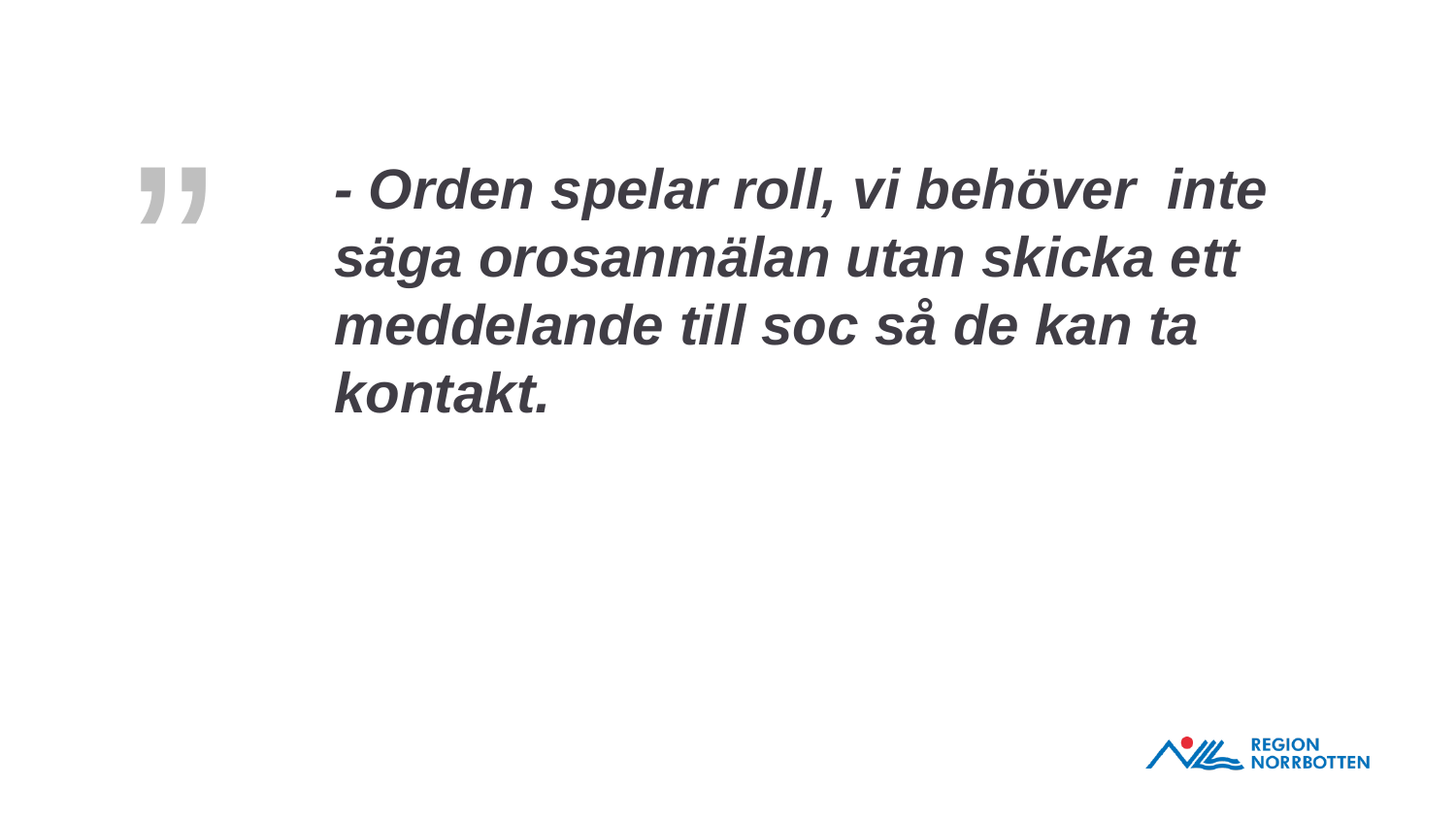

# - Orden spelar roll, vi behöver  inte säga orosanmälan utan skicka ett meddelande till soc så de kan ta kontakt.